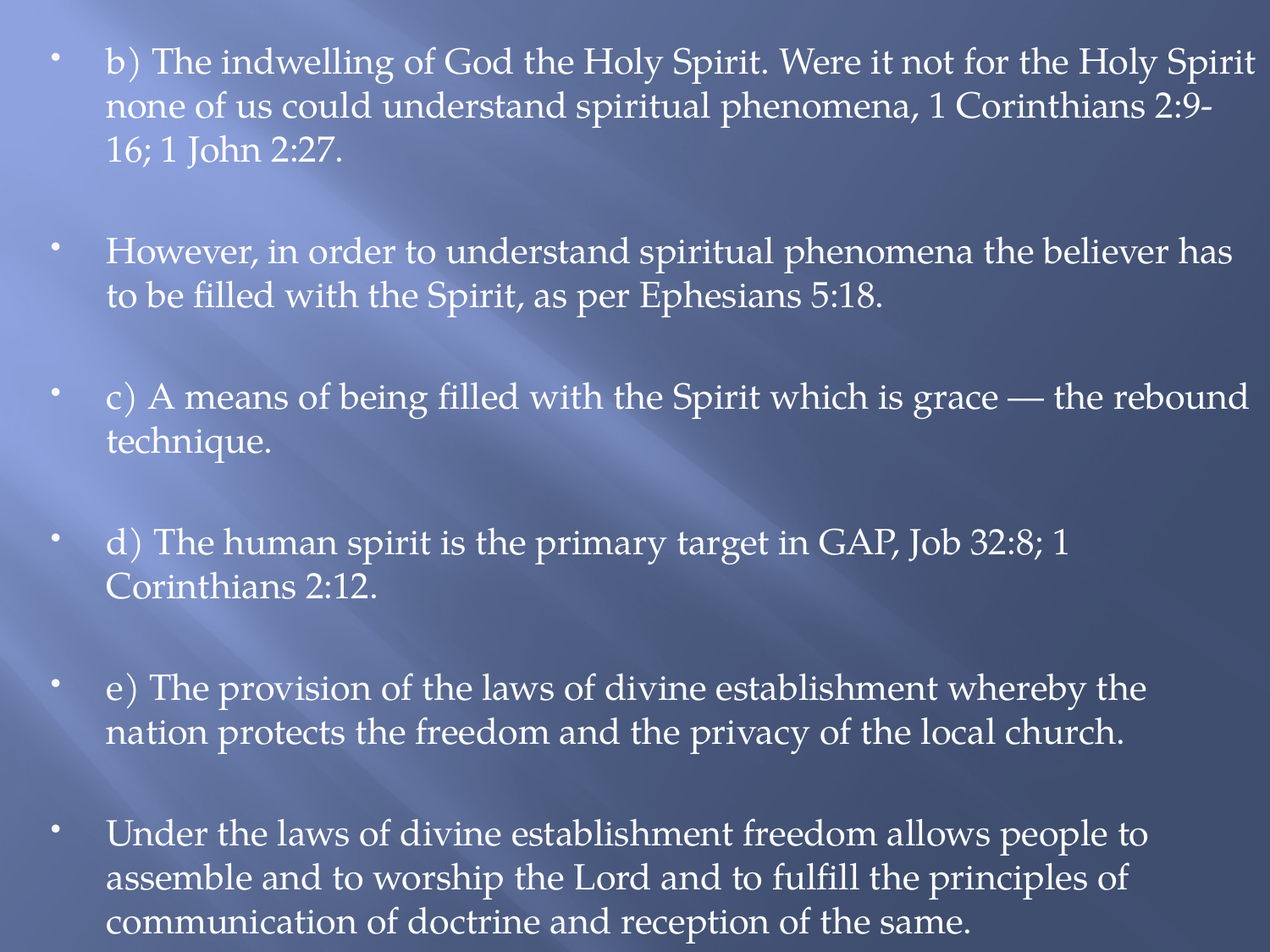

b) The indwelling of God the Holy Spirit. Were it not for the Holy Spirit none of us could understand spiritual phenomena, 1 Corinthians 2:9-16; 1 John 2:27.

However, in order to understand spiritual phenomena the believer has to be filled with the Spirit, as per Ephesians 5:18.

c) A means of being filled with the Spirit which is grace — the rebound technique.

d) The human spirit is the primary target in GAP, Job 32:8; 1 Corinthians 2:12.

e) The provision of the laws of divine establishment whereby the nation protects the freedom and the privacy of the local church.

Under the laws of divine establishment freedom allows people to assemble and to worship the Lord and to fulfill the principles of communication of doctrine and reception of the same.